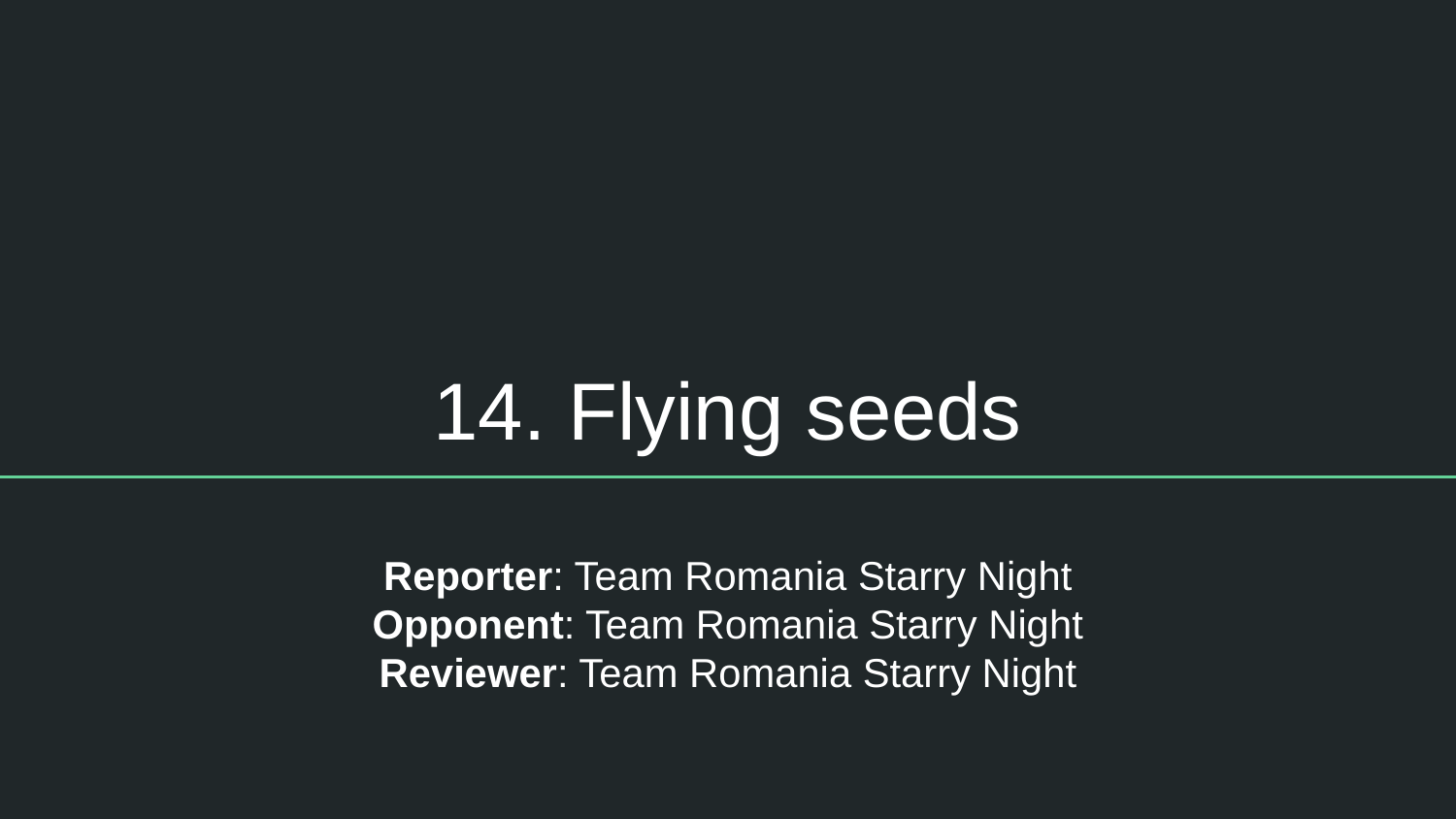

14. Flying seeds
Reporter: Team Romania Starry Night
Opponent: Team Romania Starry Night
Reviewer: Team Romania Starry Night